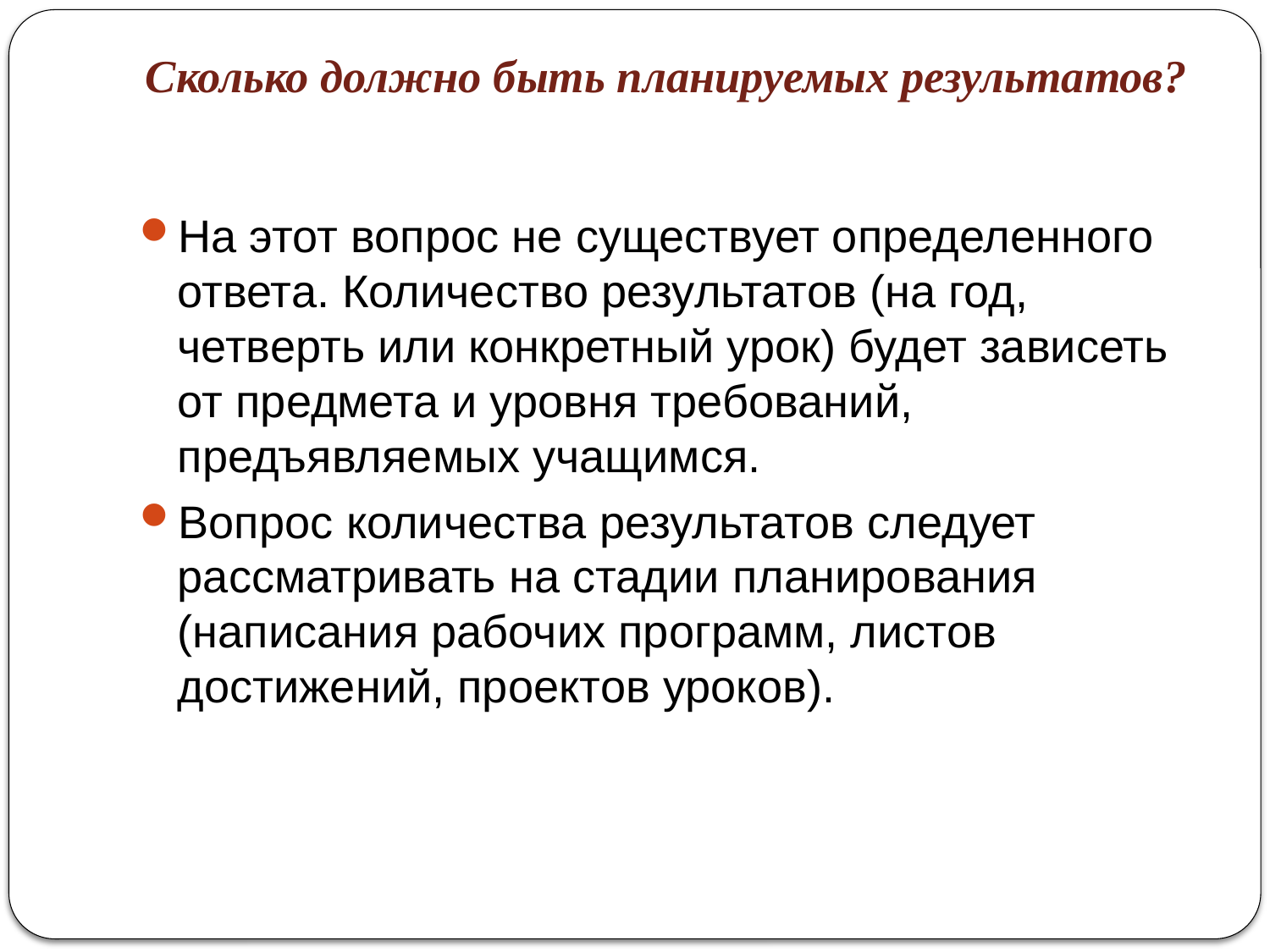

# Сколько должно быть планируемых результатов?
На этот вопрос не существует определенного ответа. Количество результатов (на год, четверть или конкретный урок) будет зависеть от предмета и уровня требований, предъявляемых учащимся.
Вопрос количества результатов следует рассматривать на стадии планирования (написания рабочих программ, листов достижений, проектов уроков).